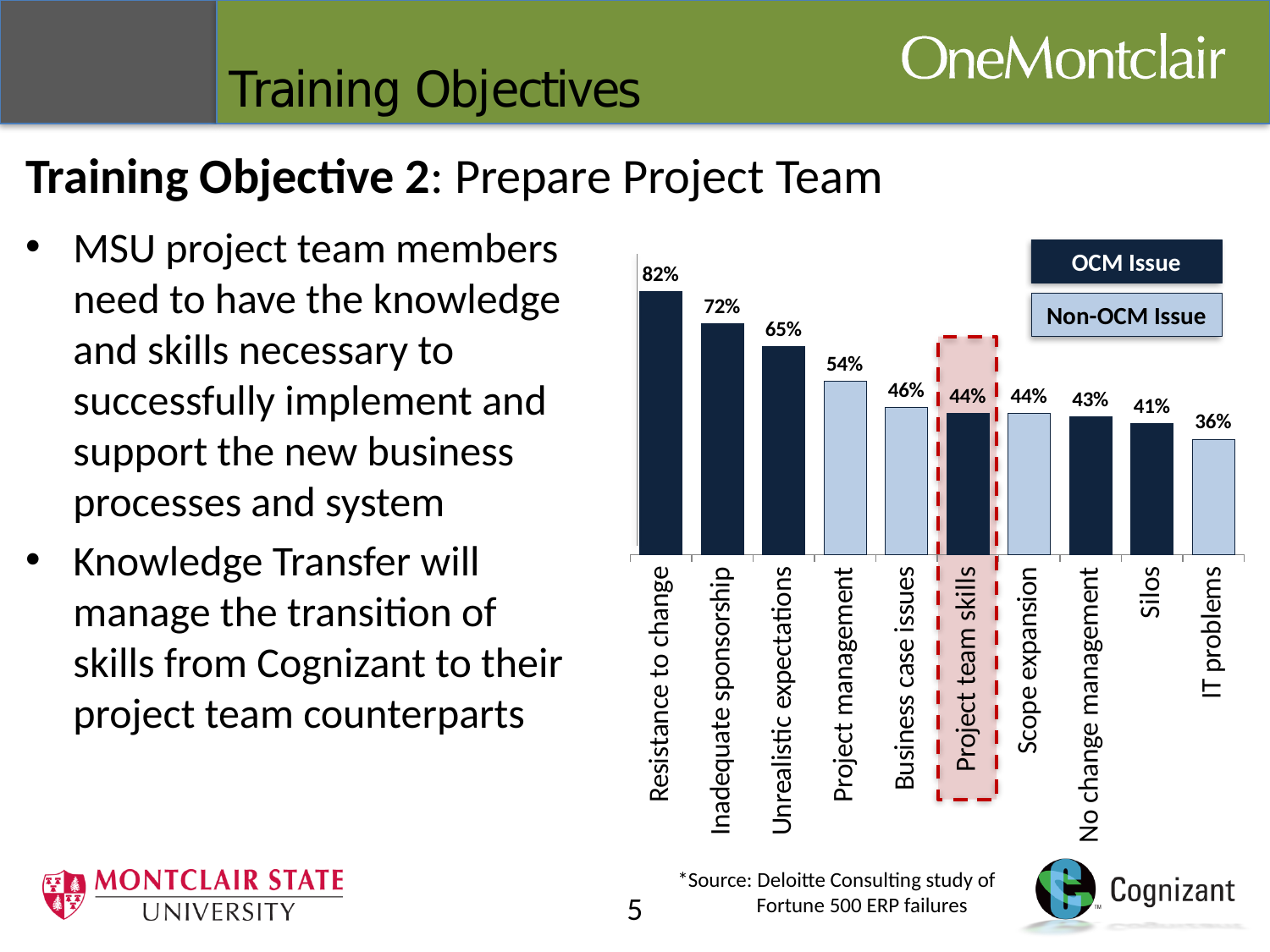

# Training Objectives
Training Objective 2: Prepare Project Team
MSU project team members need to have the knowledge and skills necessary to successfully implement and support the new business processes and system
Knowledge Transfer will manage the transition of skills from Cognizant to their project team counterparts

### Chart

| Category |  |
|---|---|
| Resistance to change | 0.82 |
| Inadequate sponsorship | 0.72 |
| Unrealistic expectations | 0.65 |
| Project management | 0.54 |
| Business case issues | 0.46 |
| Project team skills | 0.44 |
| Scope expansion | 0.44 |
| No change management | 0.43 |
| Silos | 0.41 |
| IT problems | 0.36 |
OCM Issue
Non-OCM Issue

*Source: Deloitte Consulting study of Fortune 500 ERP failures
5